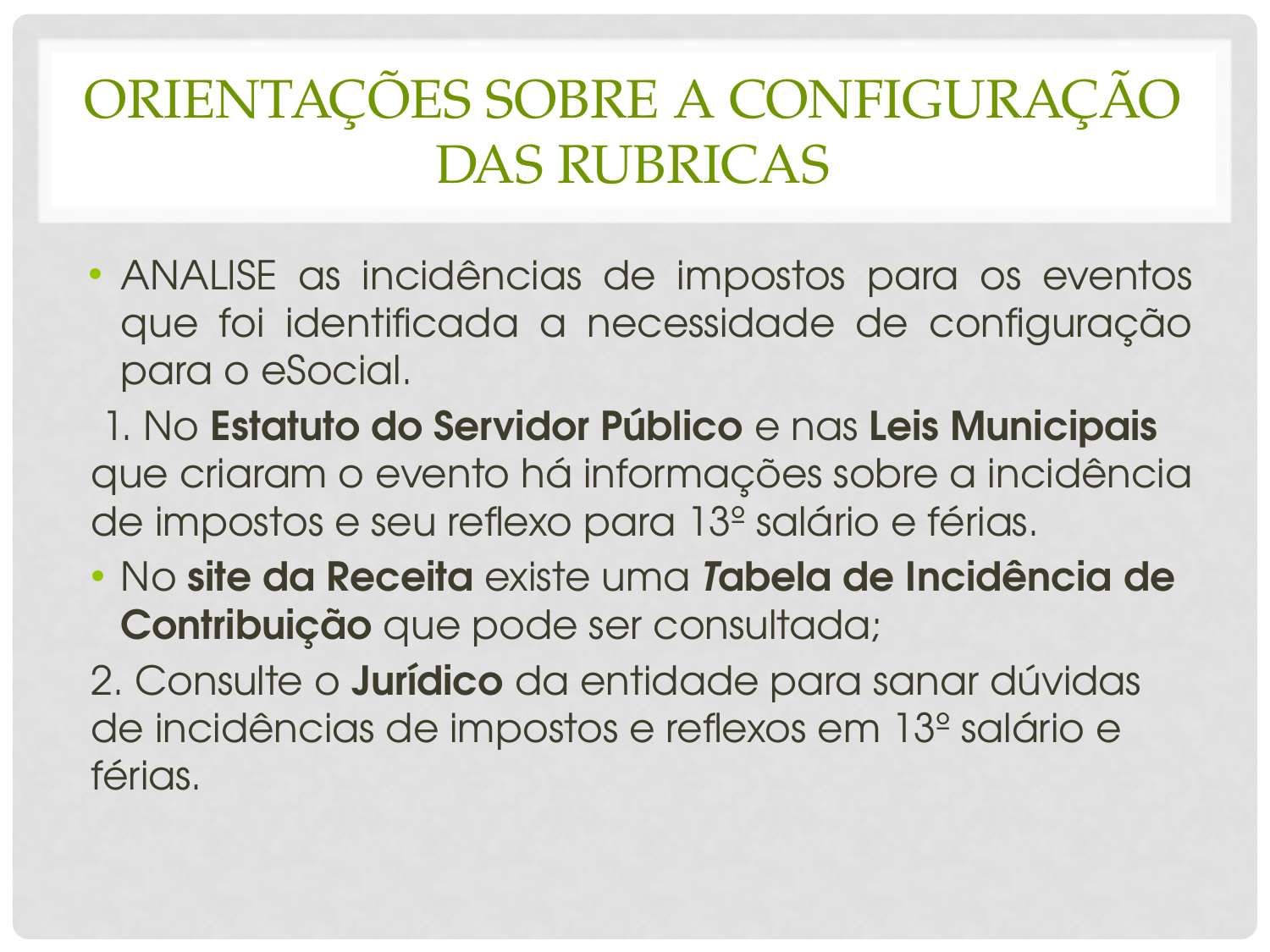

# Orientações sobre a configuração das rubricas
ANALISE as incidências de impostos para os eventos que foi identificada a necessidade de configuração para o eSocial.
 1. No Estatuto do Servidor Público e nas Leis Municipais que criaram o evento há informações sobre a incidência de impostos e seu reflexo para 13º salário e férias.
No site da Receita existe uma Tabela de Incidência de Contribuição que pode ser consultada;
2. Consulte o Jurídico da entidade para sanar dúvidas de incidências de impostos e reflexos em 13º salário e férias.